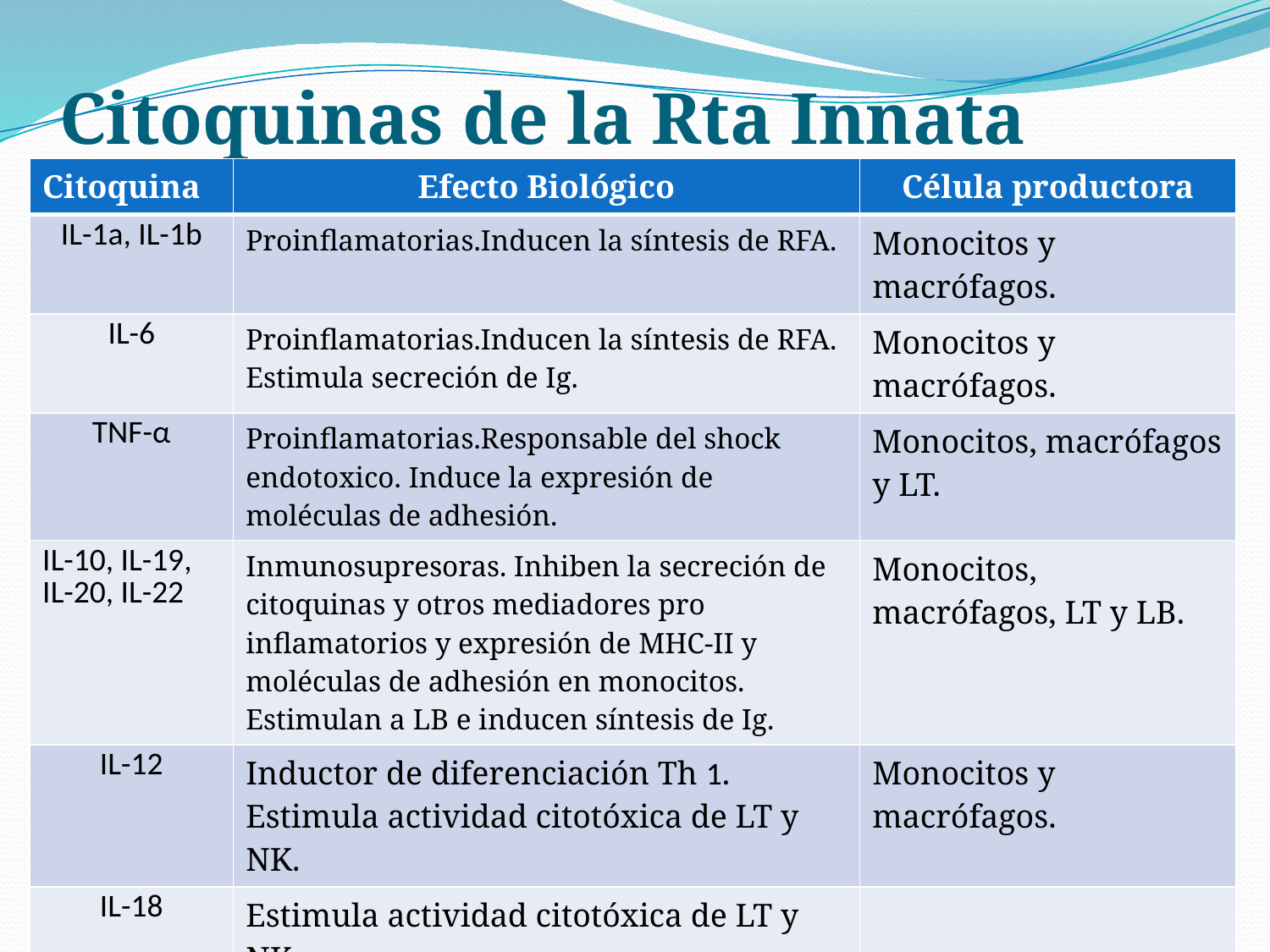

# Citoquinas de la Rta Innata
| Citoquina | Efecto Biológico | Célula productora |
| --- | --- | --- |
| IL-1a, IL-1b | Proinflamatorias.Inducen la síntesis de RFA. | Monocitos y macrófagos. |
| IL-6 | Proinflamatorias.Inducen la síntesis de RFA. Estimula secreción de Ig. | Monocitos y macrófagos. |
| TNF-α | Proinflamatorias.Responsable del shock endotoxico. Induce la expresión de moléculas de adhesión. | Monocitos, macrófagos y LT. |
| IL-10, IL-19, IL-20, IL-22 | Inmunosupresoras. Inhiben la secreción de citoquinas y otros mediadores pro inflamatorios y expresión de MHC-II y moléculas de adhesión en monocitos. Estimulan a LB e inducen síntesis de Ig. | Monocitos, macrófagos, LT y LB. |
| IL-12 | Inductor de diferenciación Th 1. Estimula actividad citotóxica de LT y NK. | Monocitos y macrófagos. |
| IL-18 | Estimula actividad citotóxica de LT y NK. |  |
| IL-23 | Estimula actividad citotóxica de LT y NK. |  |
| INF-α, INF-β | Efecto antiproliferativo e inmunomodulador. Actividad antitumoral |  |